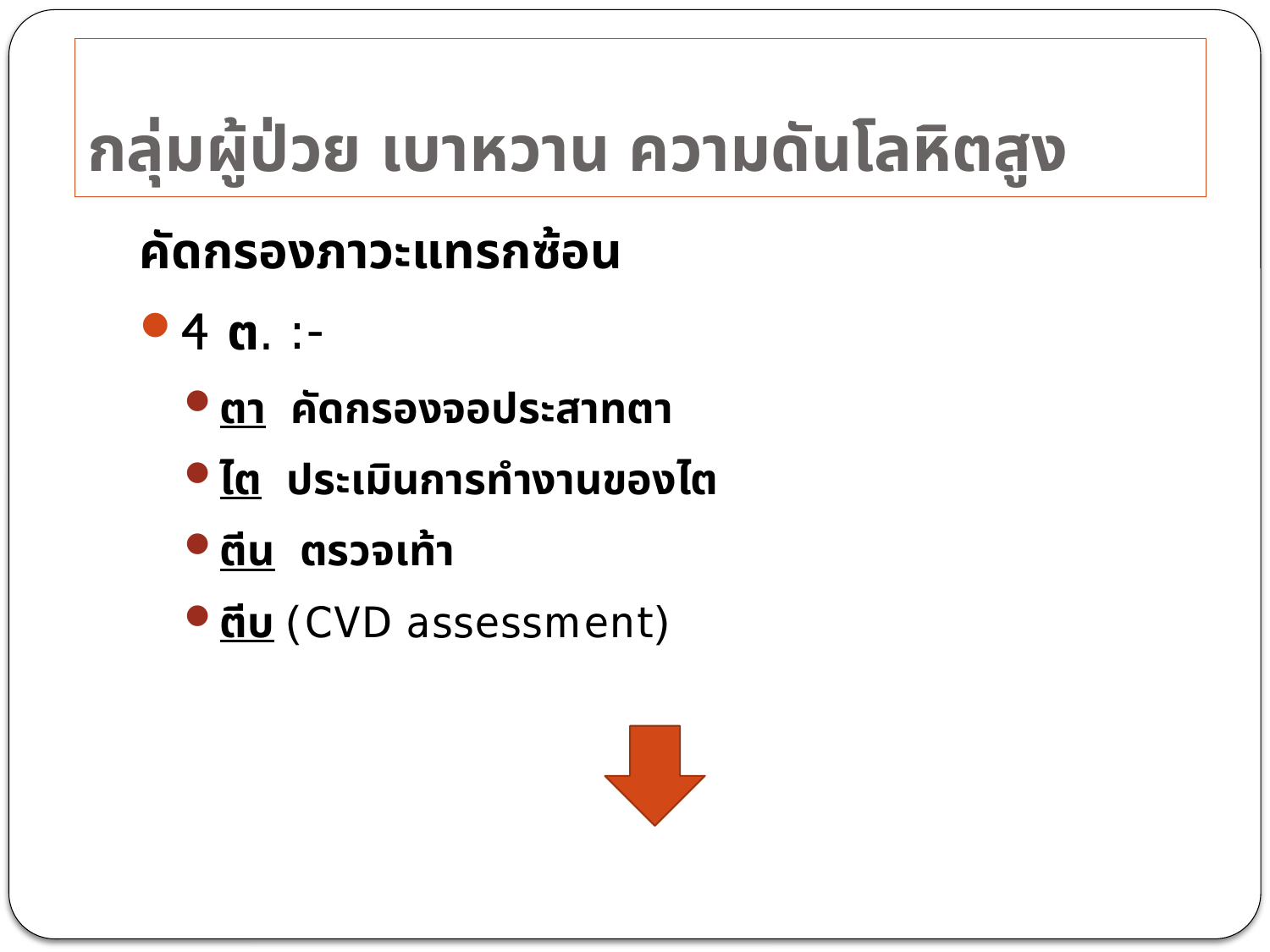

# กลุ่มผู้ป่วย เบาหวาน ความดันโลหิตสูง
คัดกรองภาวะแทรกซ้อน
4 ต. :-
ตา  คัดกรองจอประสาทตา
ไต  ประเมินการทำงานของไต
ตีน  ตรวจเท้า
ตีบ (CVD assessment)